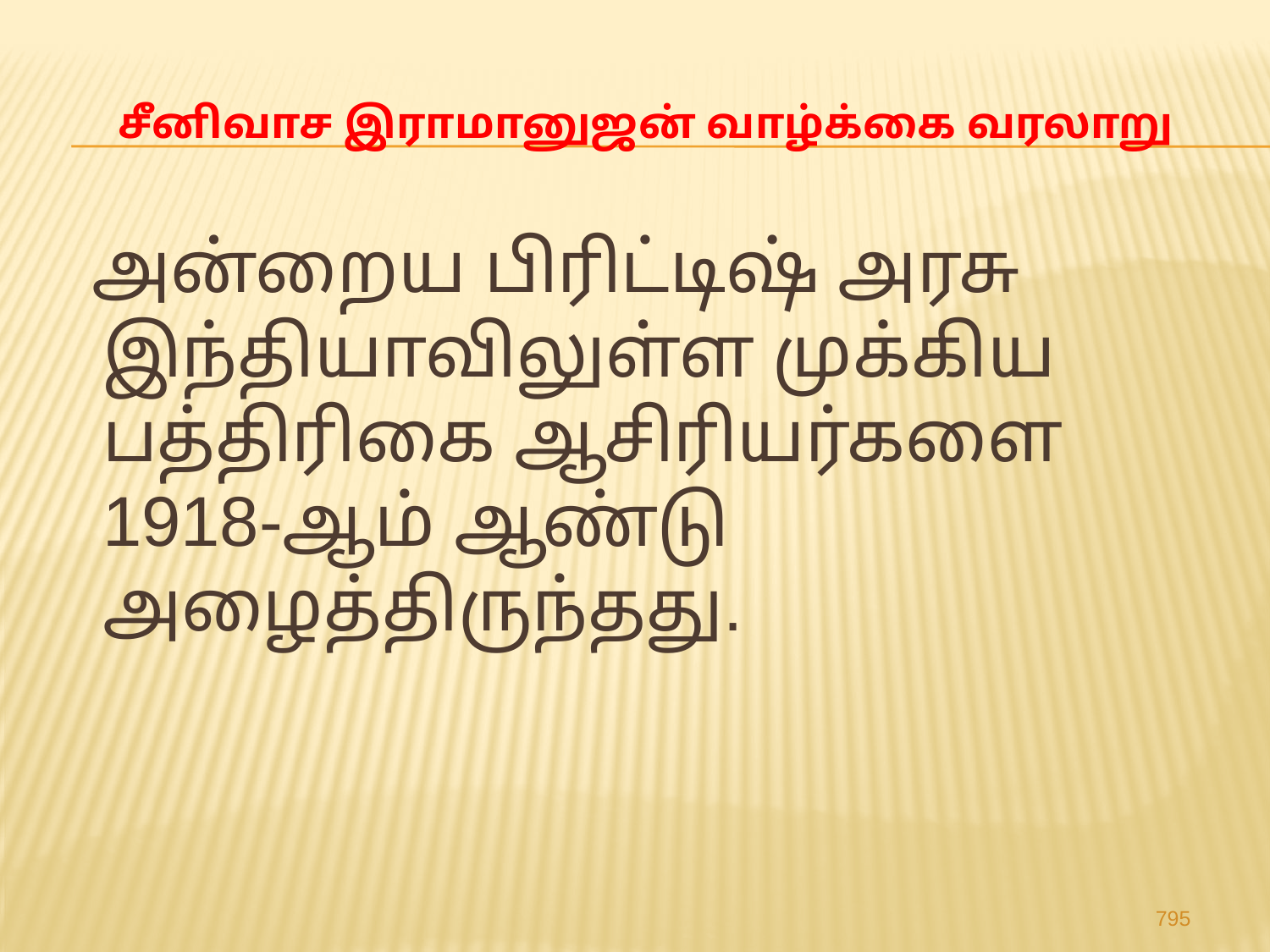

# சீனிவாச இராமானுஜன் வாழ்க்கை வரலாறு
  அன்றைய பிரிட்டிஷ் அரசு இந்தியாவிலுள்ள முக்கிய பத்திரிகை ஆசிரியர்களை 1918-ஆம் ஆண்டு அழைத்திருந்தது.

795